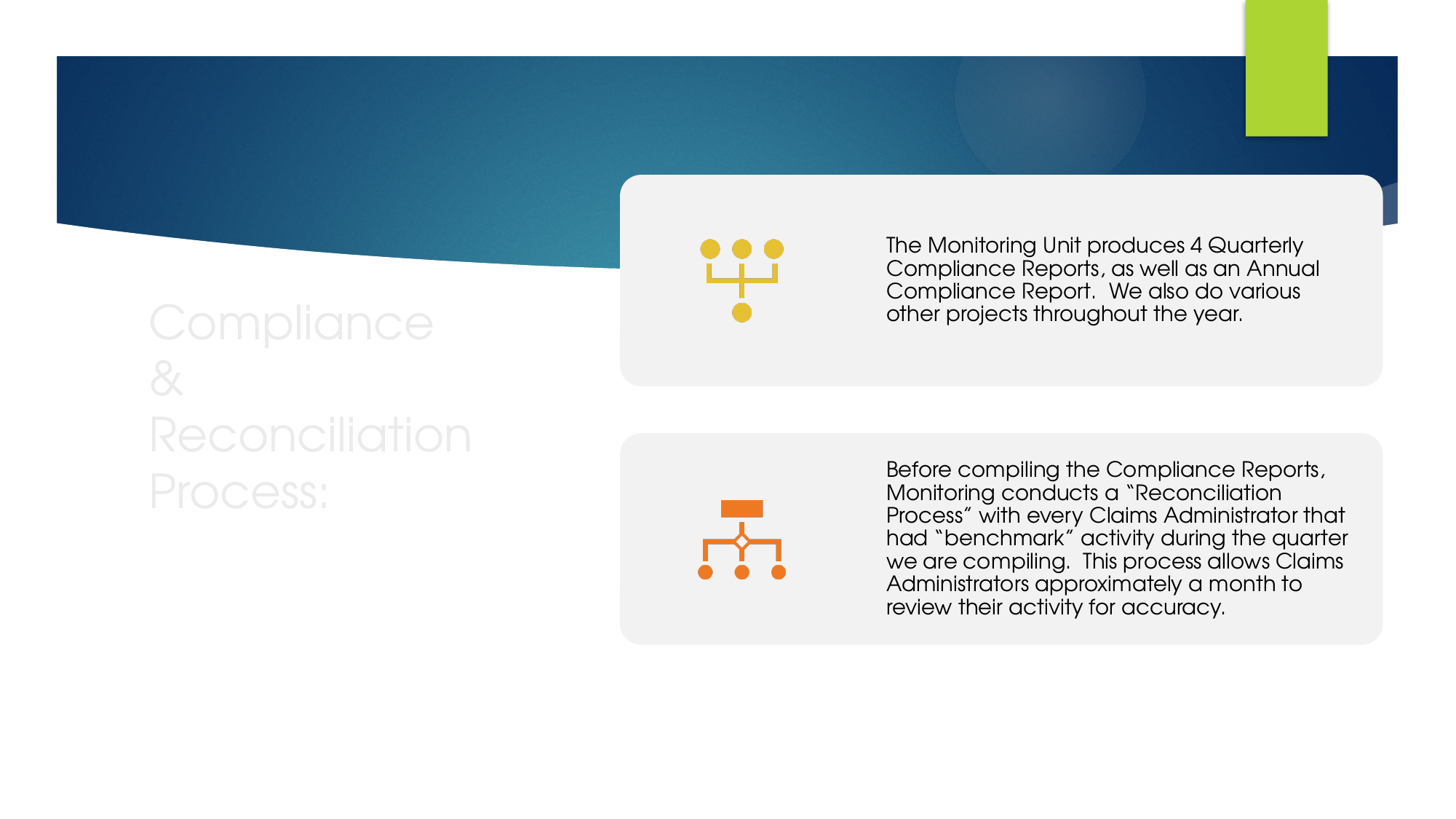

The Monitoring Unit produces 4 Quarterly Compliance Reports, as well as an Annual Compliance Report.  We also do various other projects throughout the year.
Before compiling the Compliance Reports, Monitoring conducts a “Reconciliation Process” with every Claims Administrator that had “benchmark” activity during the quarter we are compiling.  This process allows Claims Administrators approximately a month to review their activity for accuracy.
# Compliance & Reconciliation Process: